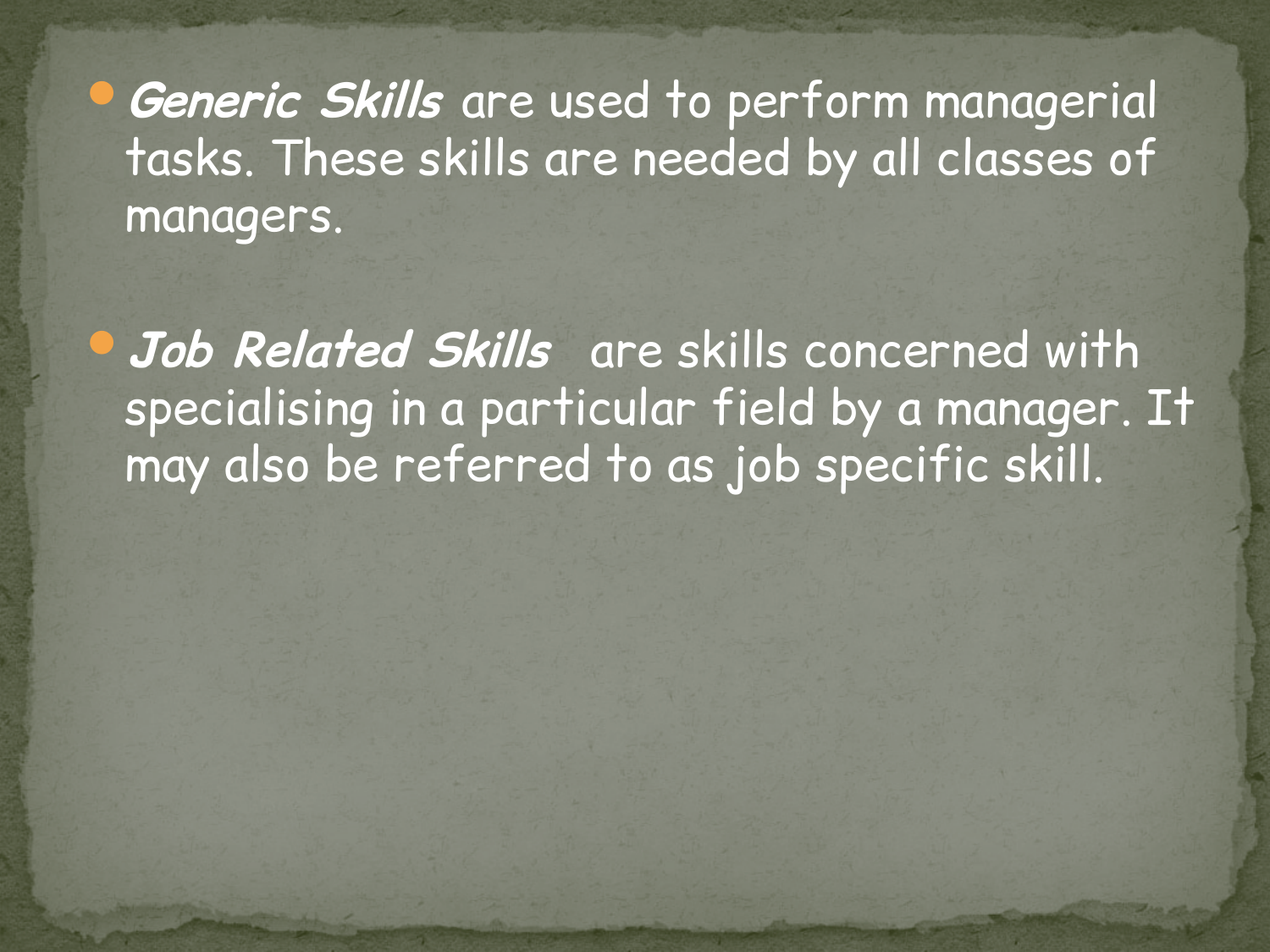

Generic Skills are used to perform managerial tasks. These skills are needed by all classes of managers.

Job Related Skills  are skills concerned with specialising in a particular field by a manager. It may also be referred to as job specific skill.